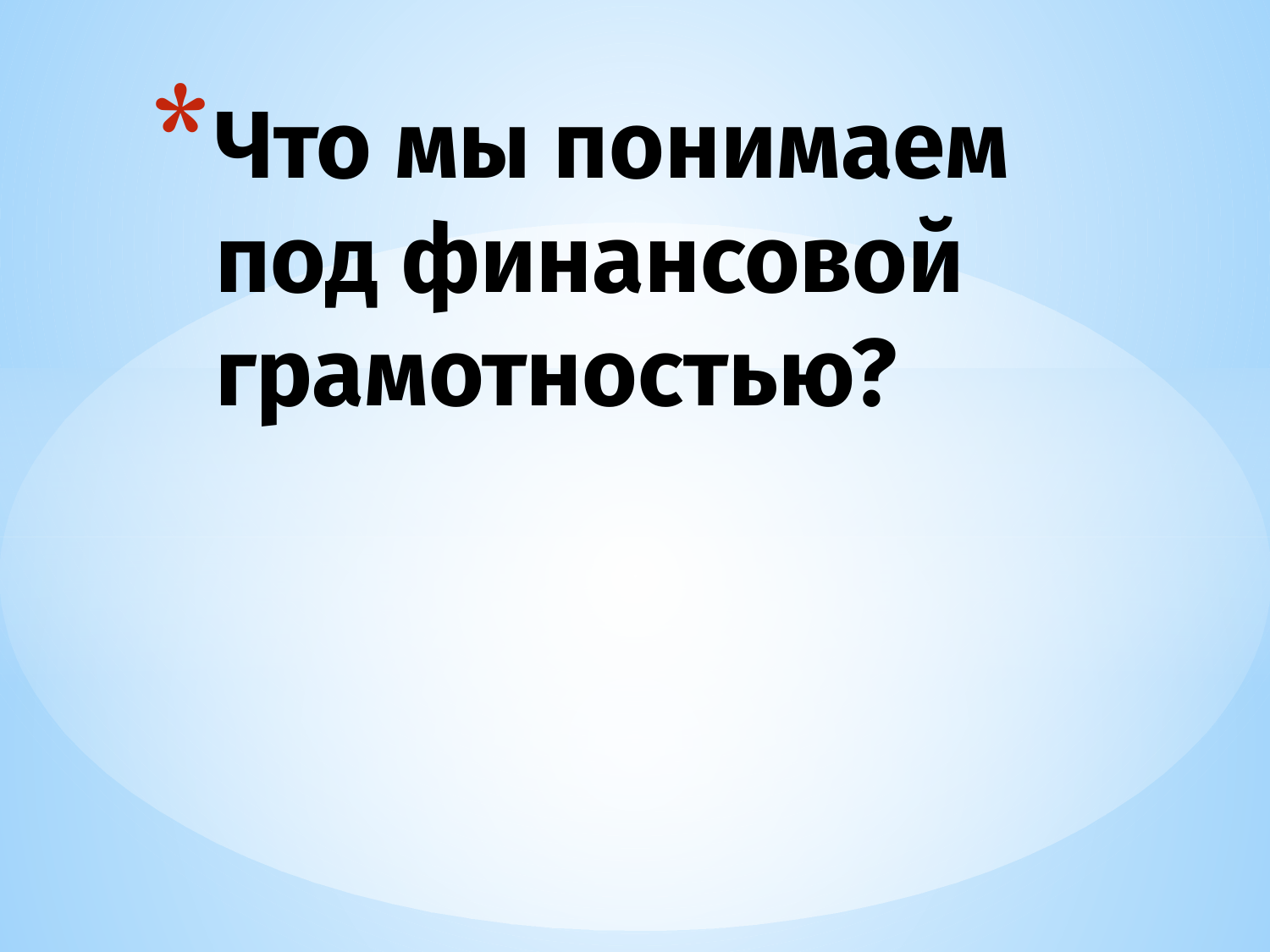

# Что мы понимаем под финансовой грамотностью?